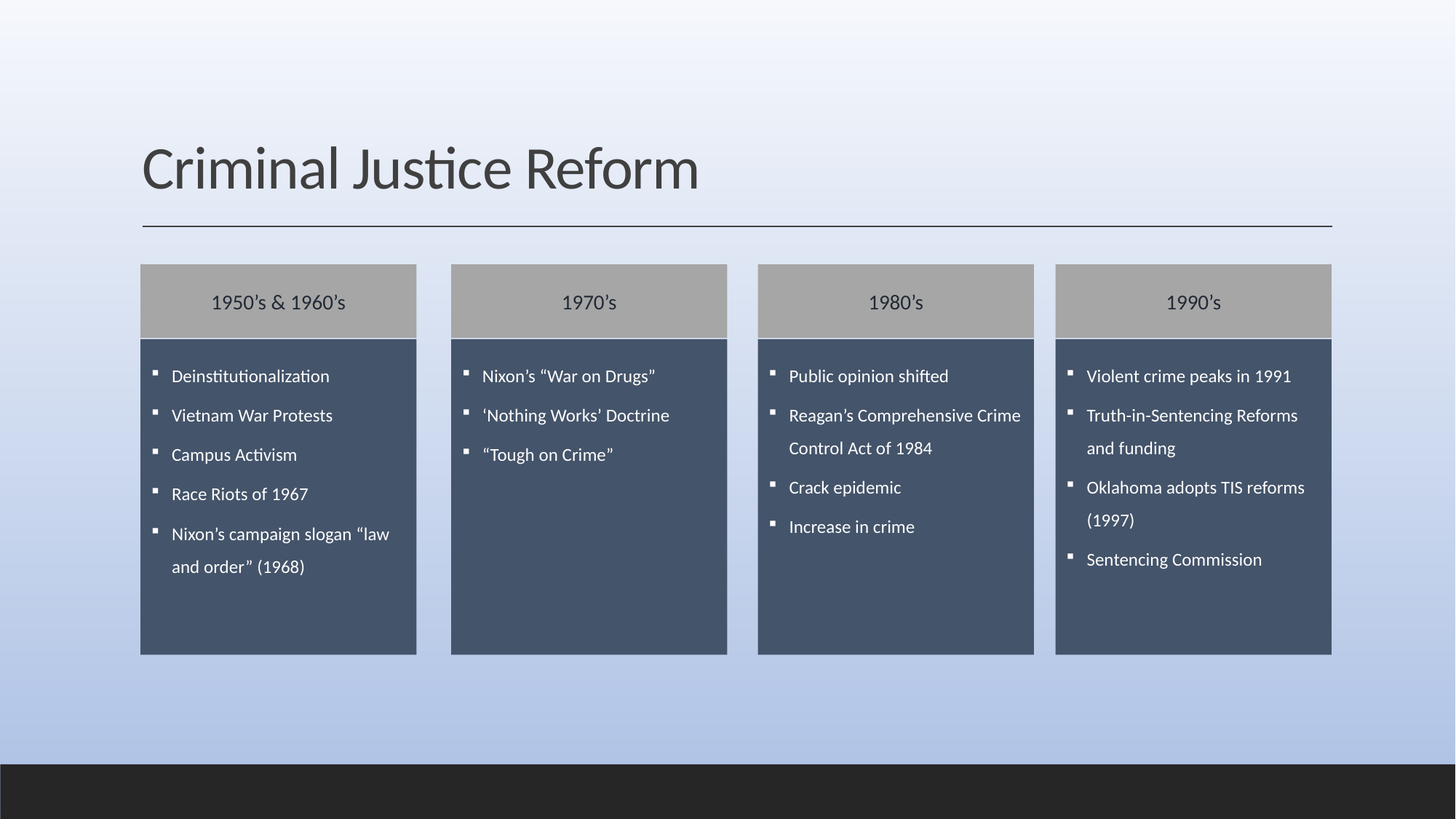

# Criminal Justice Reform
1950’s & 1960’s

Deinstitutionalization
Vietnam War Protests
Campus Activism
Race Riots of 1967
Nixon’s campaign slogan “law and order” (1968)

1970’s

Nixon’s “War on Drugs”
‘Nothing Works’ Doctrine
“Tough on Crime”

1980’s

Public opinion shifted
Reagan’s Comprehensive Crime Control Act of 1984
Crack epidemic
Increase in crime

1990’s

Violent crime peaks in 1991
Truth-in-Sentencing Reforms and funding
Oklahoma adopts TIS reforms (1997)
Sentencing Commission